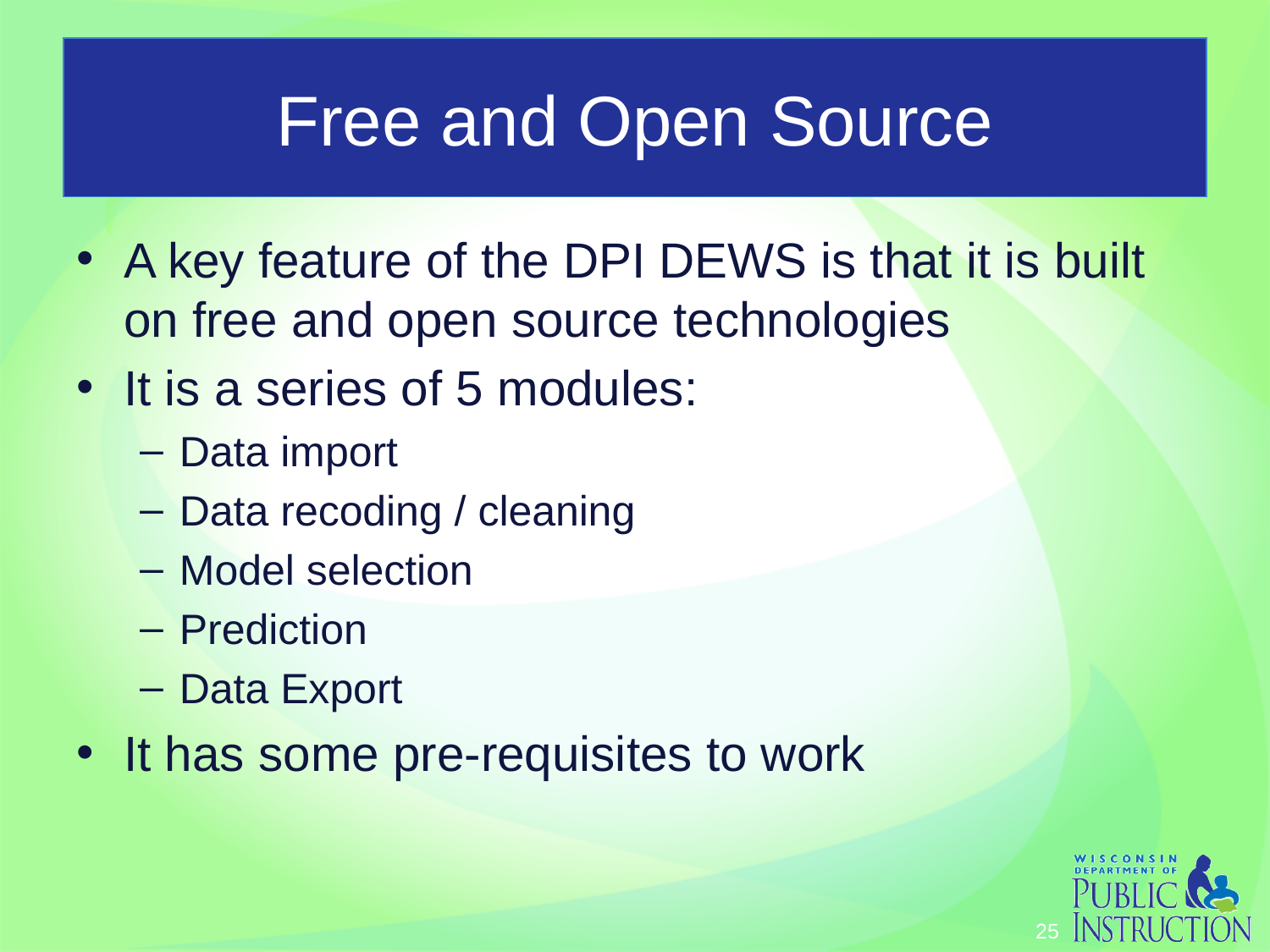

# Free and Open Source
A key feature of the DPI DEWS is that it is built on free and open source technologies
It is a series of 5 modules:
Data import
Data recoding / cleaning
Model selection
Prediction
Data Export
It has some pre-requisites to work

25